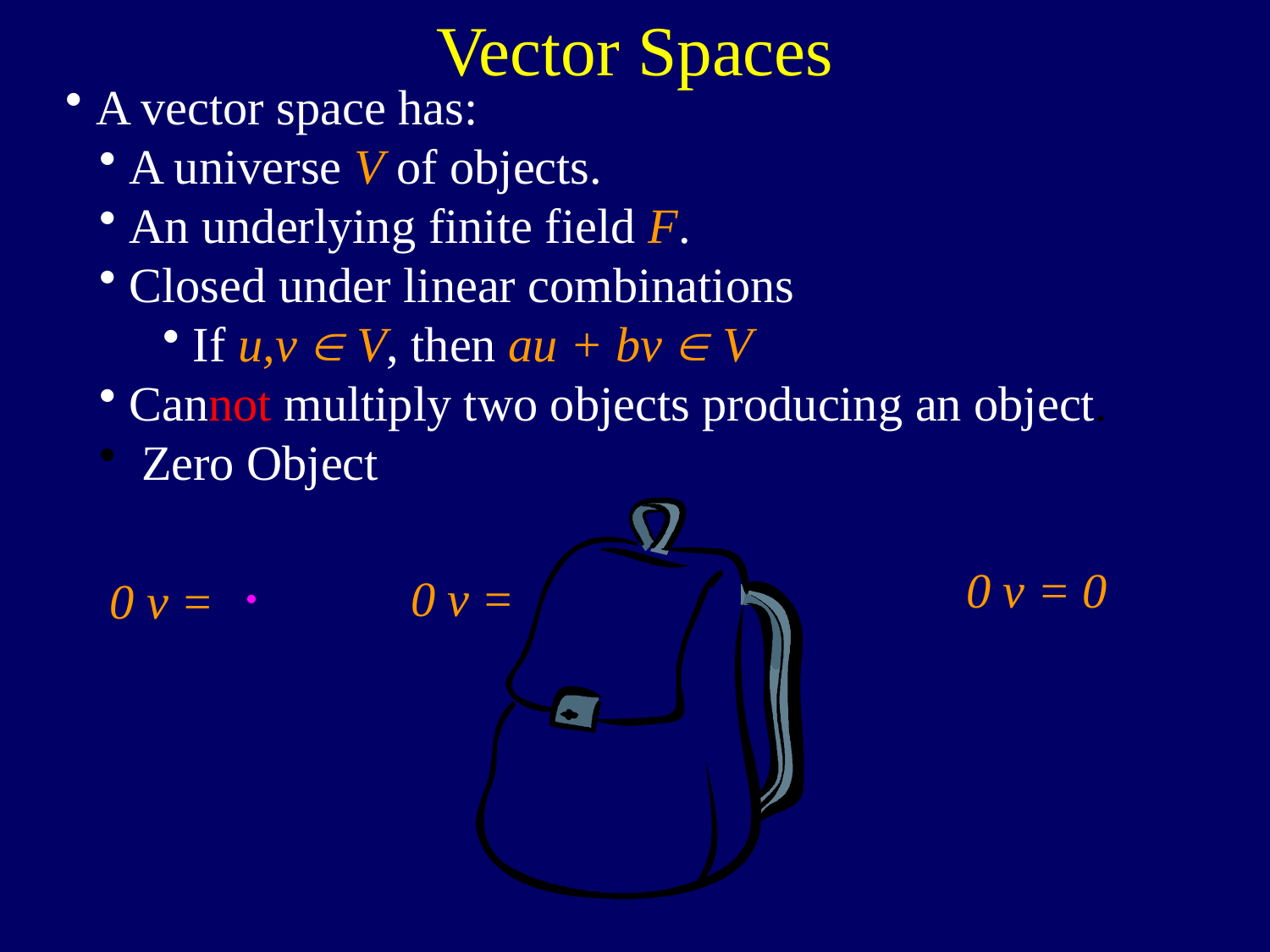

Vector Spaces
A vector space has:
A universe V of objects.
An underlying finite field F.
Closed under linear combinations
If u,v ∈ V, then au + bv ∈ V
Cannot multiply two objects producing an object.
 Zero Object

0 v = 0
0 v =
0 v =